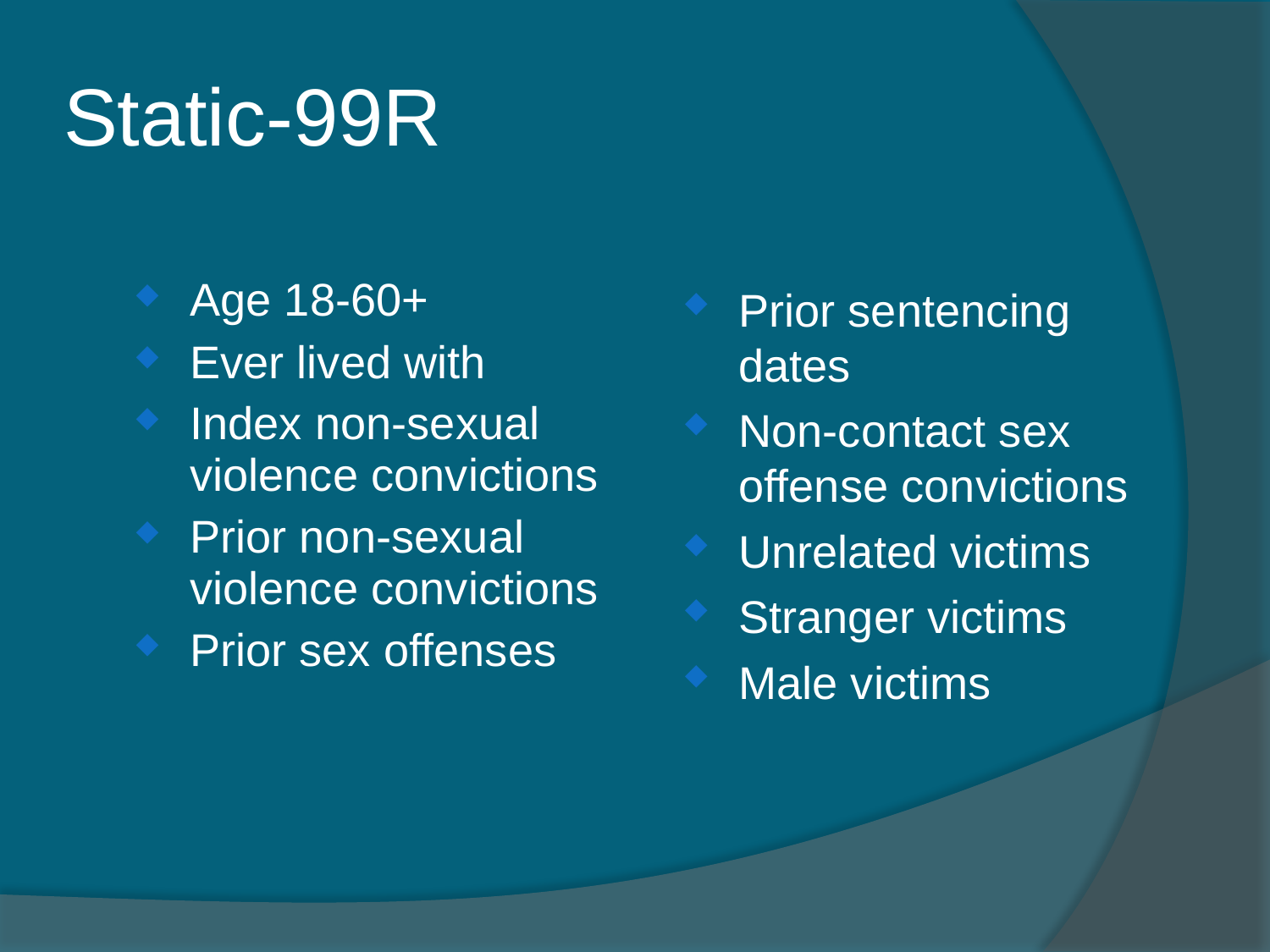

Static-99R
Age 18-60+
Ever lived with
Index non-sexual violence convictions
Prior non-sexual violence convictions
Prior sex offenses
Prior sentencing dates
Non-contact sex offense convictions
Unrelated victims
Stranger victims
Male victims